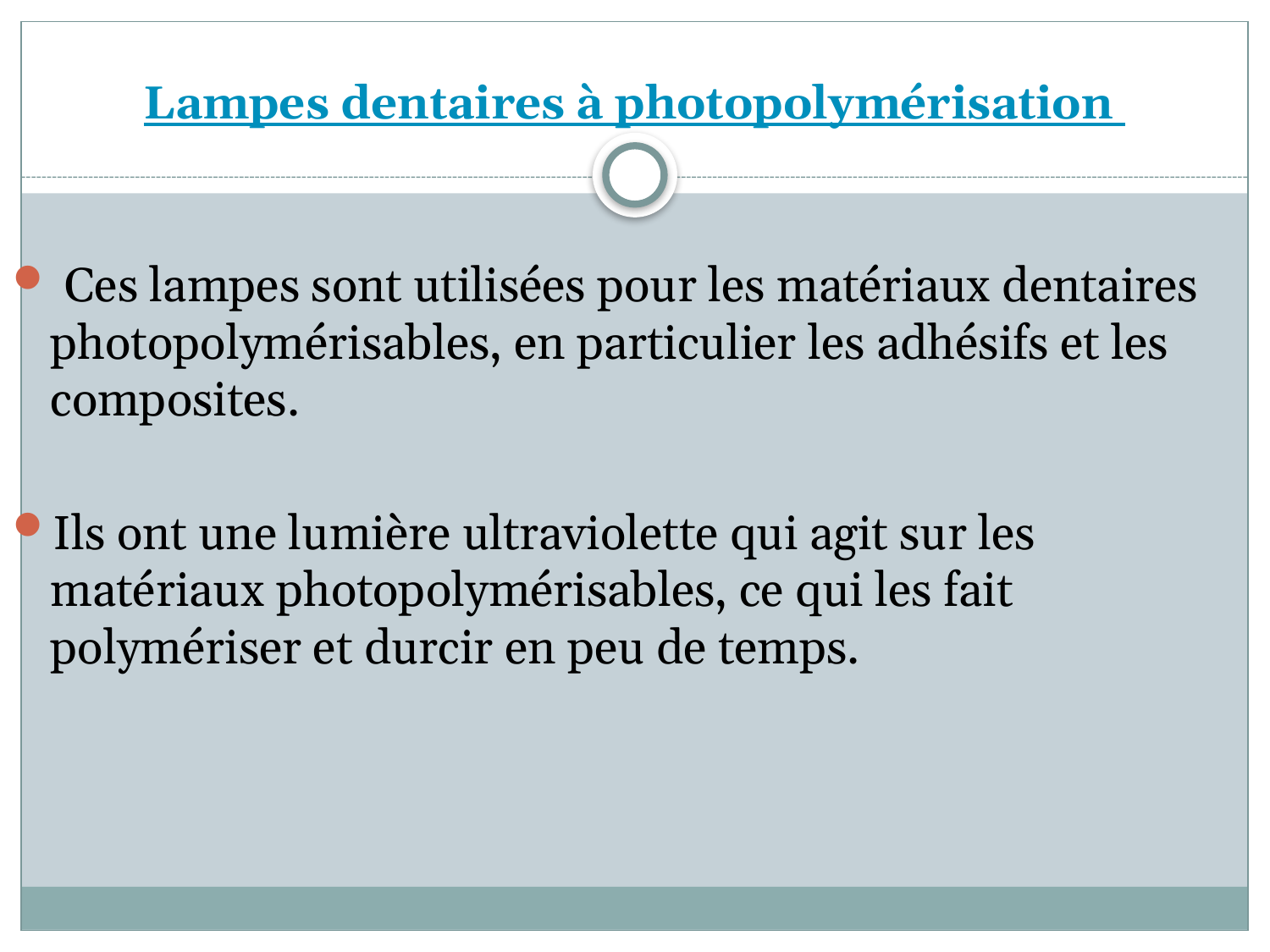

# Lampes dentaires à photopolymérisation
 Ces lampes sont utilisées pour les matériaux dentaires photopolymérisables, en particulier les adhésifs et les composites.

Ils ont une lumière ultraviolette qui agit sur les matériaux photopolymérisables, ce qui les fait polymériser et durcir en peu de temps.